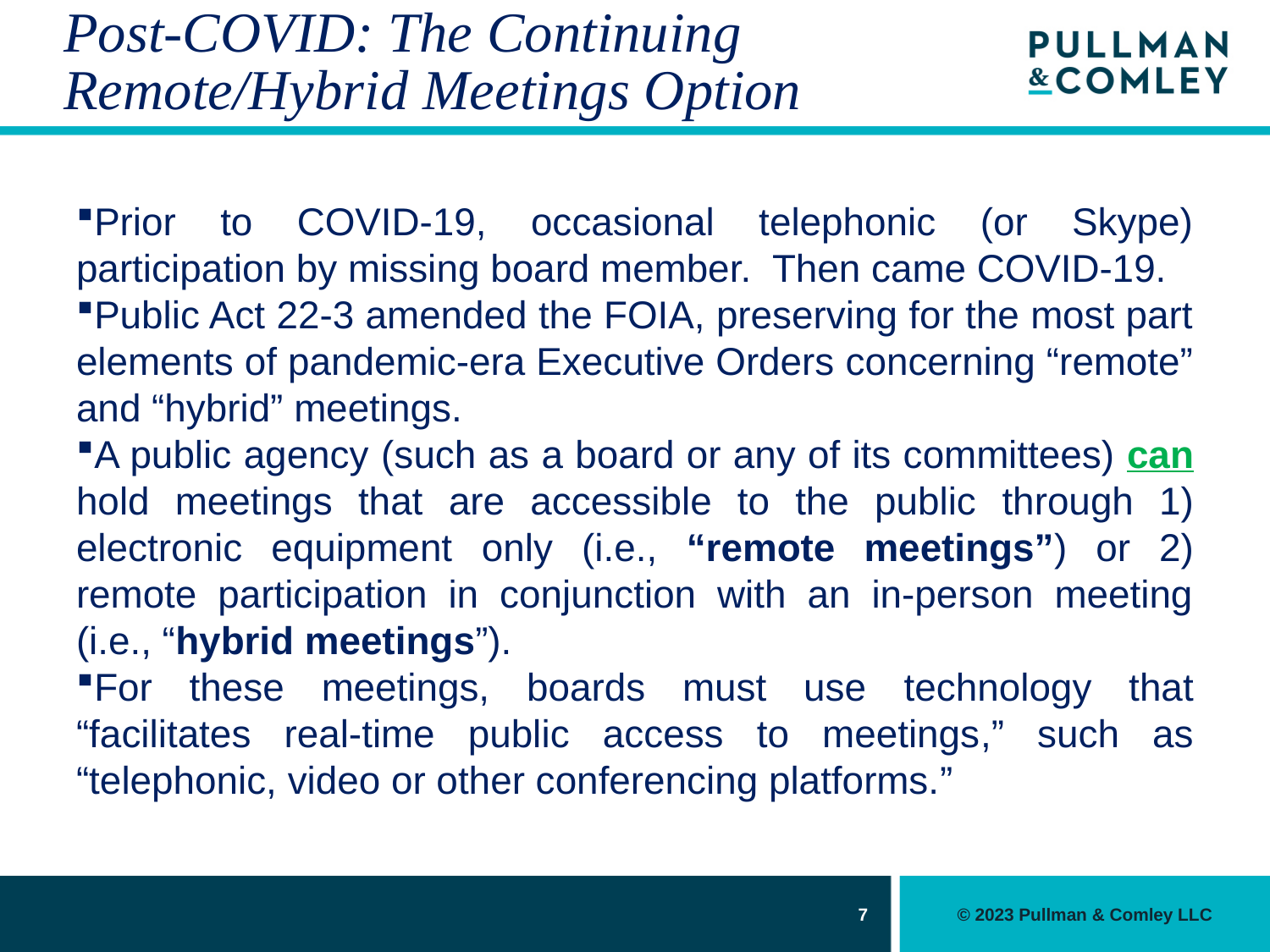

# Post-COVID: The Continuing Remote/Hybrid Meetings Option
Prior to COVID-19, occasional telephonic (or Skype) participation by missing board member.  Then came COVID-19.
Public Act 22-3 amended the FOIA, preserving for the most part elements of pandemic-era Executive Orders concerning “remote” and “hybrid” meetings.
A public agency (such as a board or any of its committees) can hold meetings that are accessible to the public through 1) electronic equipment only (i.e., “remote meetings”) or 2) remote participation in conjunction with an in-person meeting (i.e., “hybrid meetings”).
For these meetings, boards must use technology that “facilitates real-time public access to meetings,” such as “telephonic, video or other conferencing platforms.”
7
© 2023 Pullman & Comley LLC